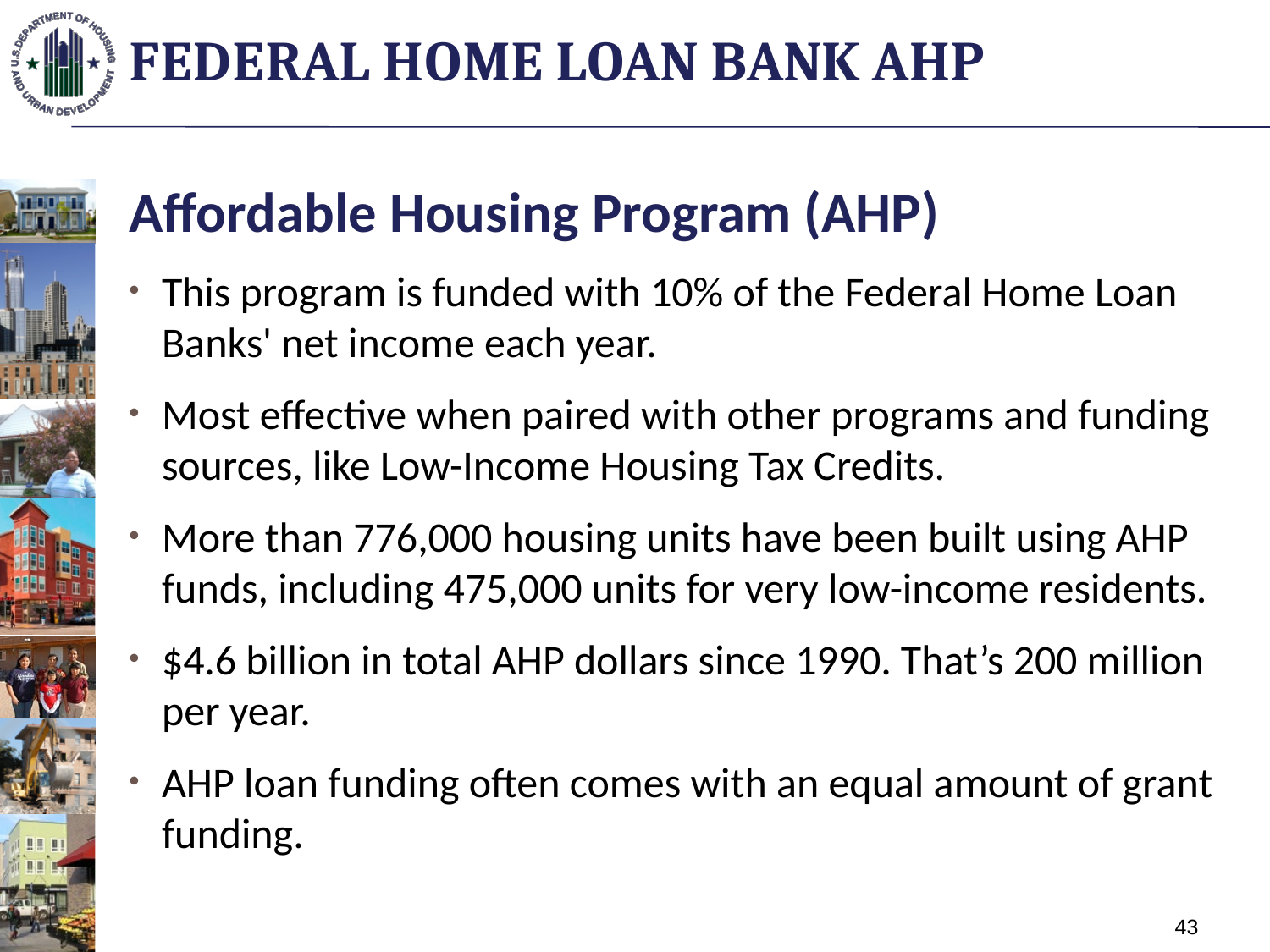

# Federal Home Loan Bank AHP
Affordable Housing Program (AHP)

This program is funded with 10% of the Federal Home Loan Banks' net income each year.

Most effective when paired with other programs and funding sources, like Low-Income Housing Tax Credits.

More than 776,000 housing units have been built using AHP funds, including 475,000 units for very low-income residents.

$4.6 billion in total AHP dollars since 1990. That’s 200 million per year.

AHP loan funding often comes with an equal amount of grant funding.
43